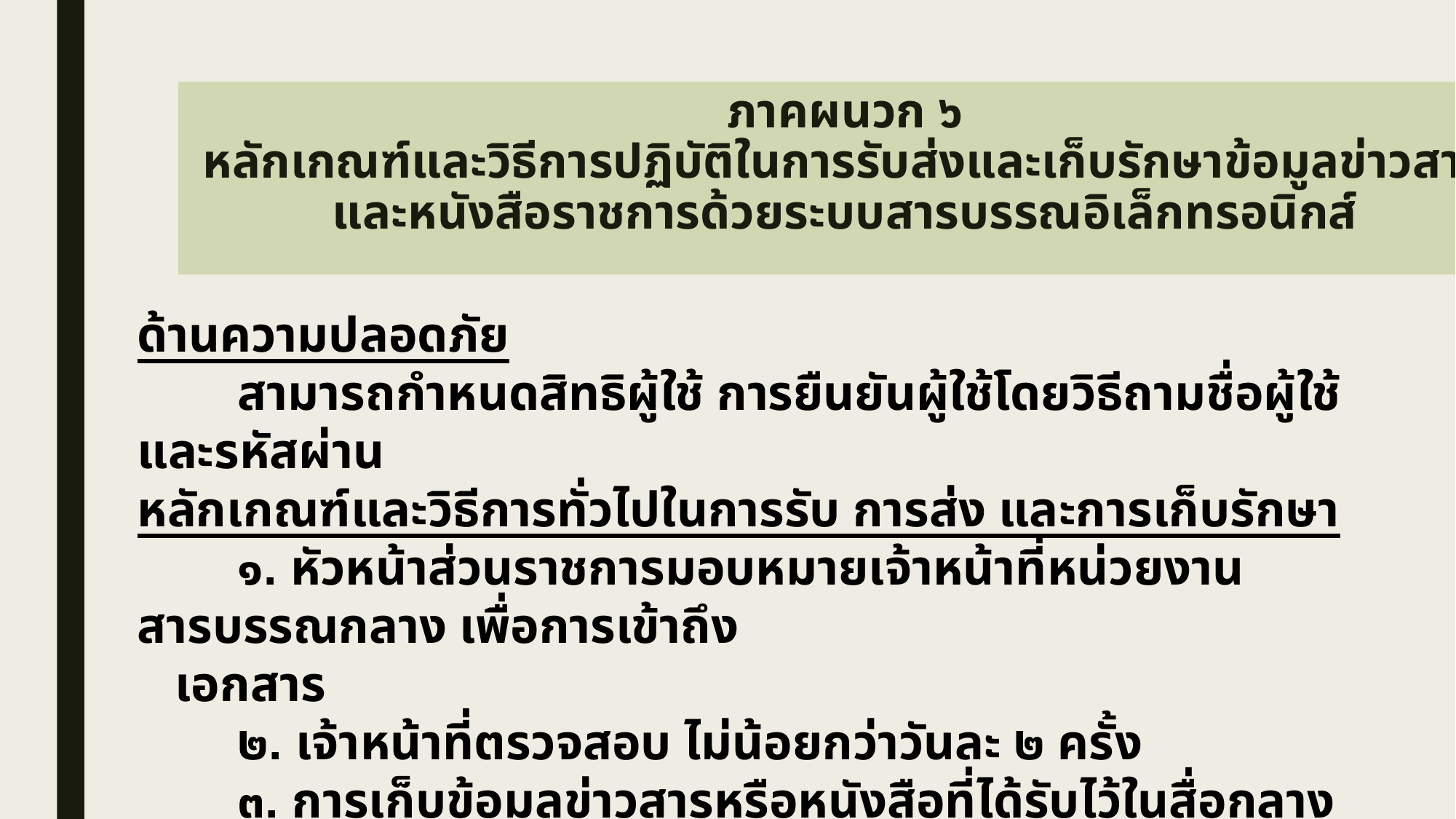

# ภาคผนวก ๖ หลักเกณฑ์และวิธีการปฏิบัติในการรับส่งและเก็บรักษาข้อมูลข่าวสาร และหนังสือราชการด้วยระบบสารบรรณอิเล็กทรอนิกส์
ด้านความปลอดภัย
        สามารถกำหนดสิทธิผู้ใช้ การยืนยันผู้ใช้โดยวิธีถามชื่อผู้ใช้และรหัสผ่าน
หลักเกณฑ์และวิธีการทั่วไปในการรับ การส่ง และการเก็บรักษา
        ๑. หัวหน้าส่วนราชการมอบหมายเจ้าหน้าที่หน่วยงานสารบรรณกลาง เพื่อการเข้าถึง
   เอกสาร
        ๒. เจ้าหน้าที่ตรวจสอบ ไม่น้อยกว่าวันละ ๒ ครั้ง
        ๓. การเก็บข้อมูลข่าวสารหรือหนังสือที่ได้รับไว้ในสื่อกลางข้อมูล